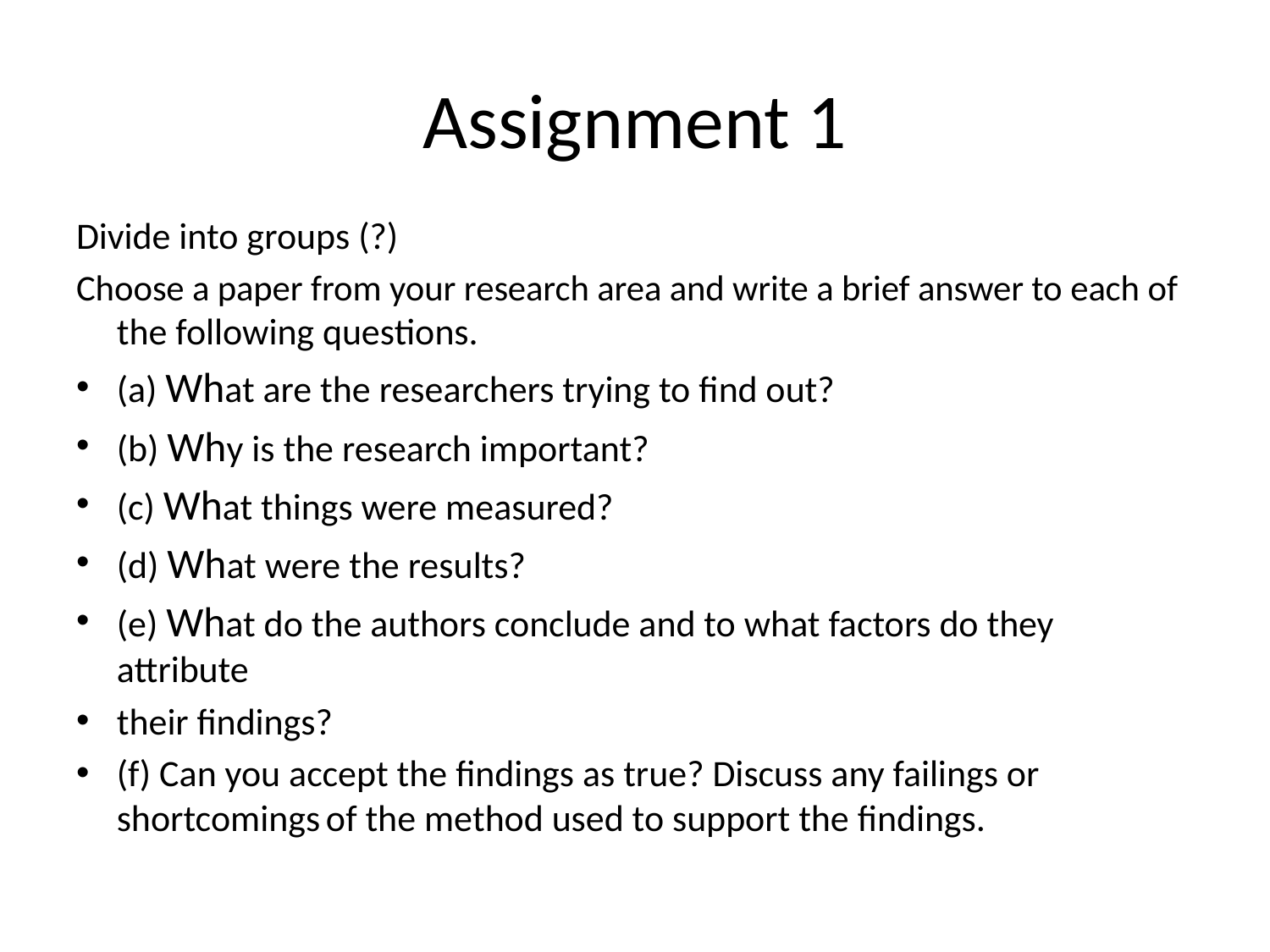

# Assignment 1
Divide into groups (?)
Choose a paper from your research area and write a brief answer to each of the following questions.
(a) What are the researchers trying to find out?
(b) Why is the research important?
(c) What things were measured?
(d) What were the results?
(e) What do the authors conclude and to what factors do they attribute
their findings?
(f) Can you accept the findings as true? Discuss any failings or shortcomings of the method used to support the findings.